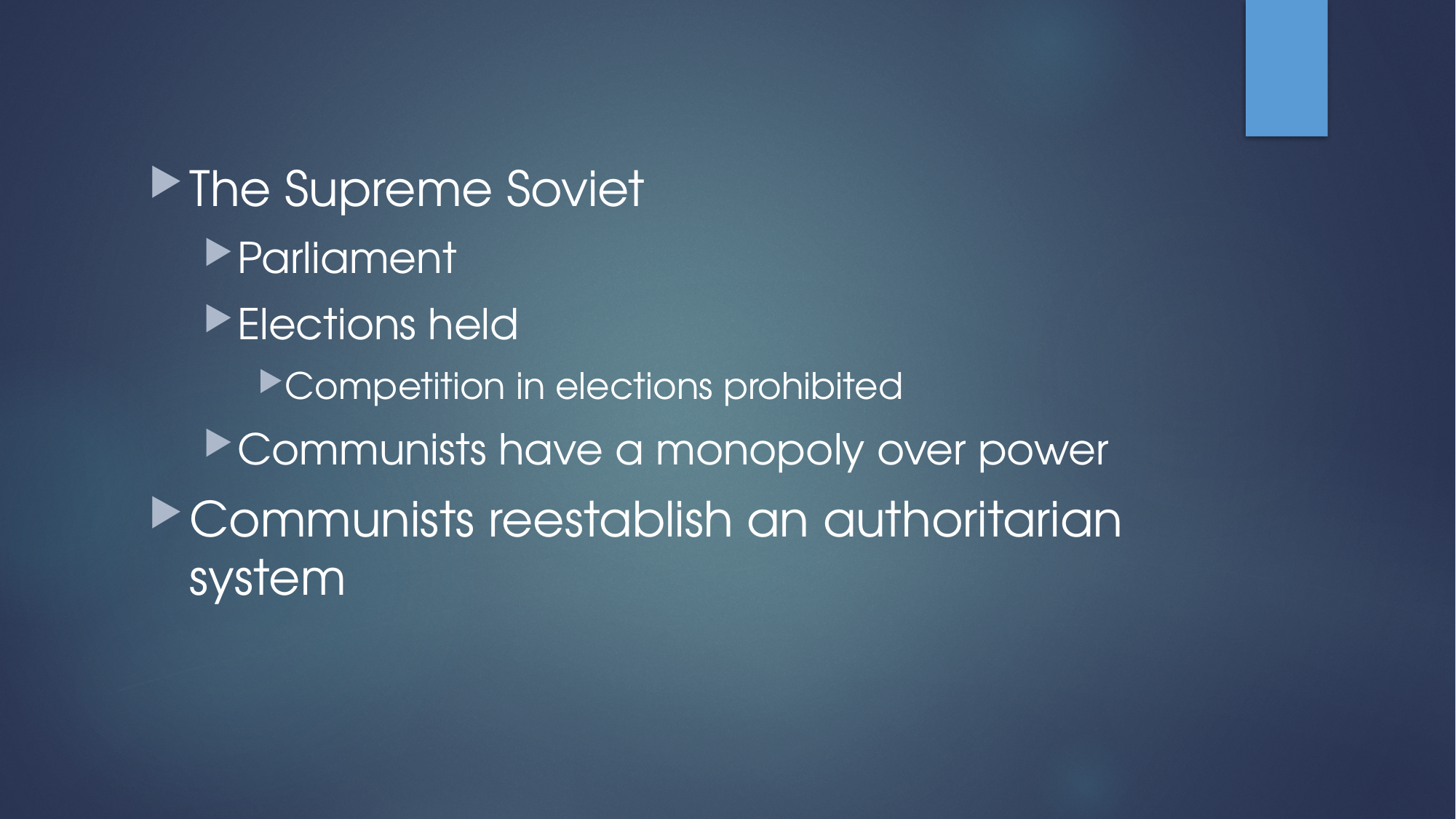

The Supreme Soviet
Parliament
Elections held
Competition in elections prohibited
Communists have a monopoly over power
Communists reestablish an authoritarian system